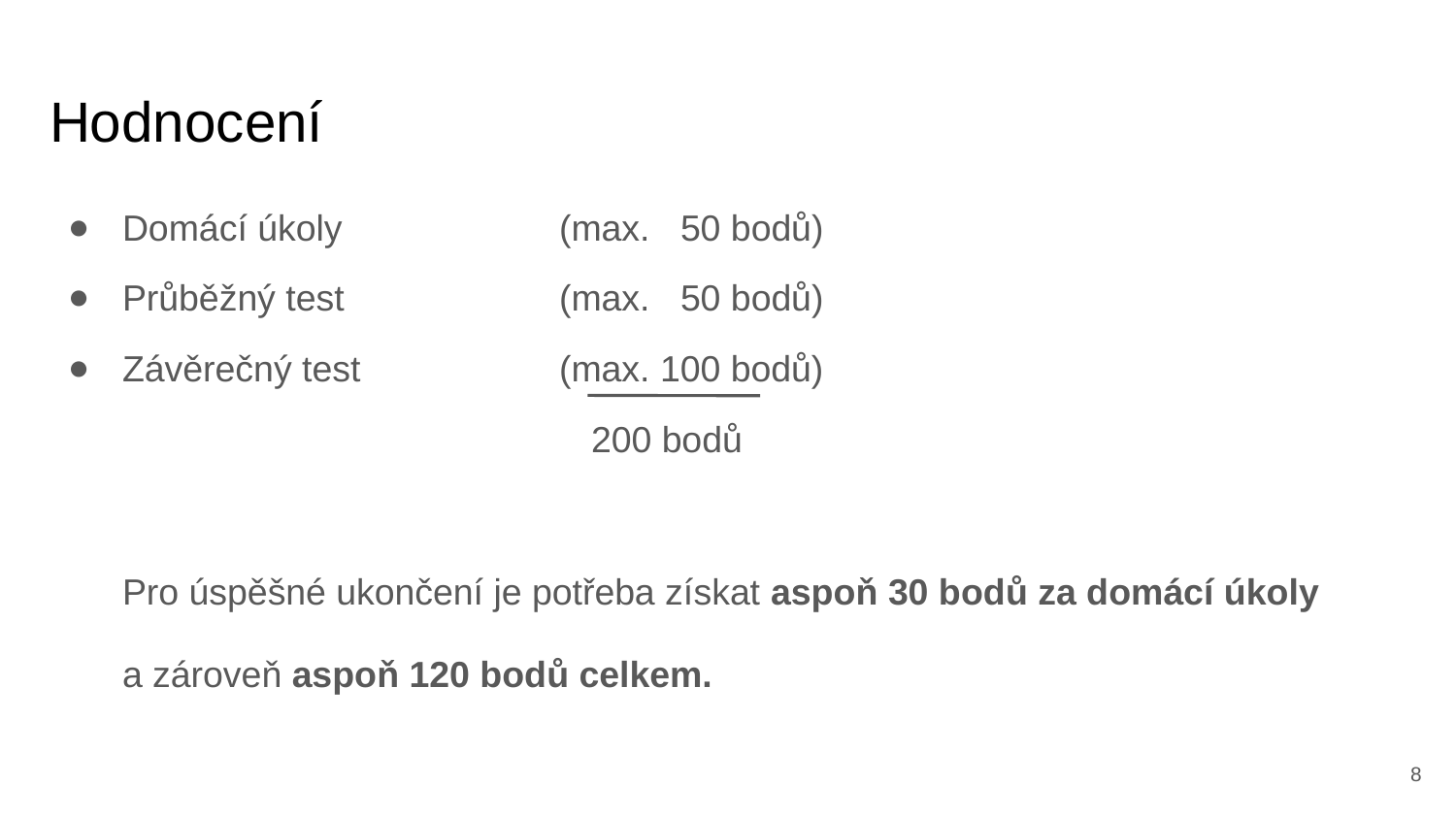

# Hodnocení
Domácí úkoly 		(max.   50 bodů)
Průběžný test 		(max.   50 bodů)
Závěrečný test 		(max. 100 bodů)
                                              200 bodů

Pro úspěšné ukončení je potřeba získat aspoň 30 bodů za domácí úkoly
a zároveň aspoň 120 bodů celkem.

8